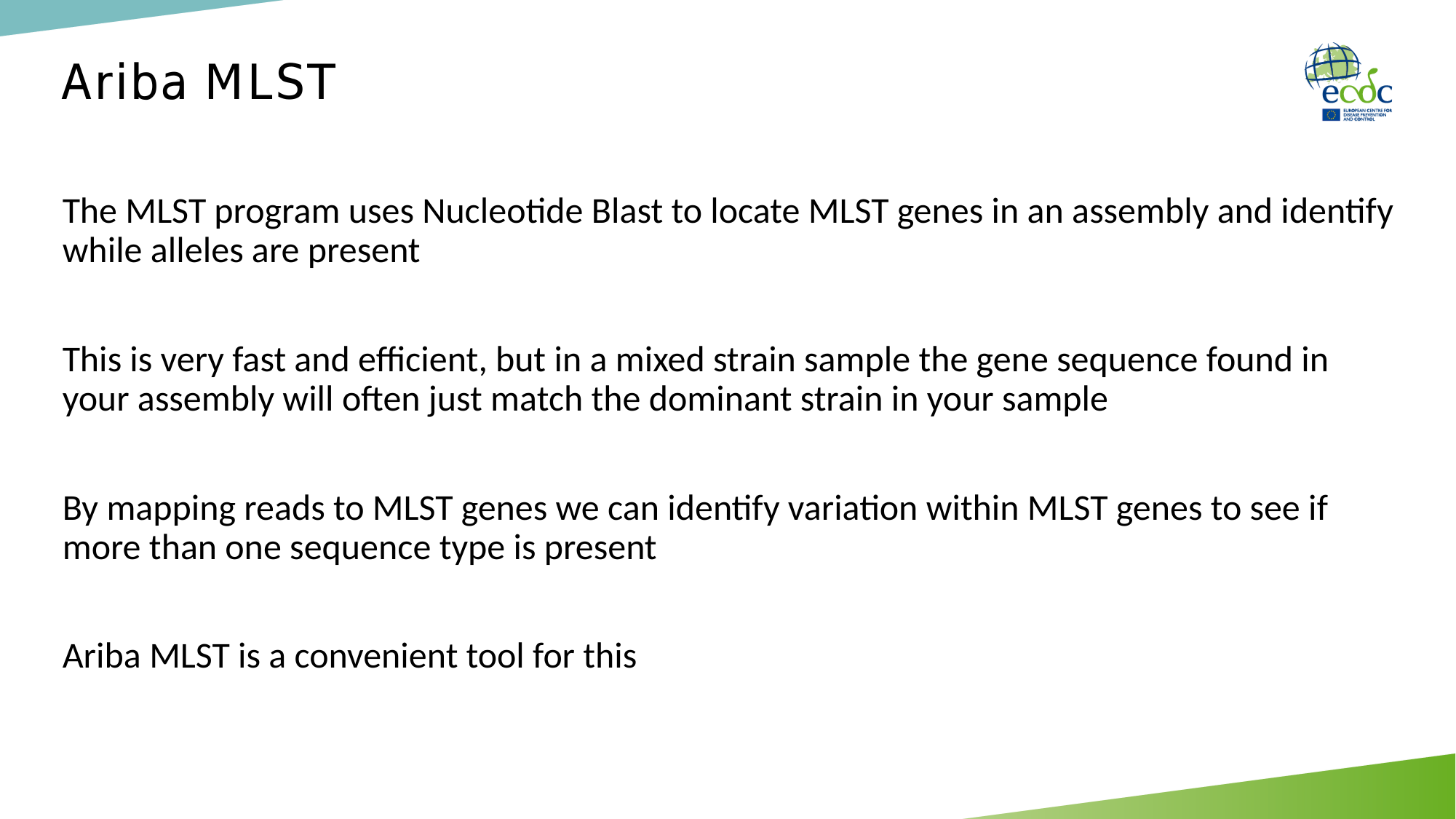

# Ariba MLST
The MLST program uses Nucleotide Blast to locate MLST genes in an assembly and identify while alleles are present

This is very fast and efficient, but in a mixed strain sample the gene sequence found in your assembly will often just match the dominant strain in your sample

By mapping reads to MLST genes we can identify variation within MLST genes to see if more than one sequence type is present

Ariba MLST is a convenient tool for this